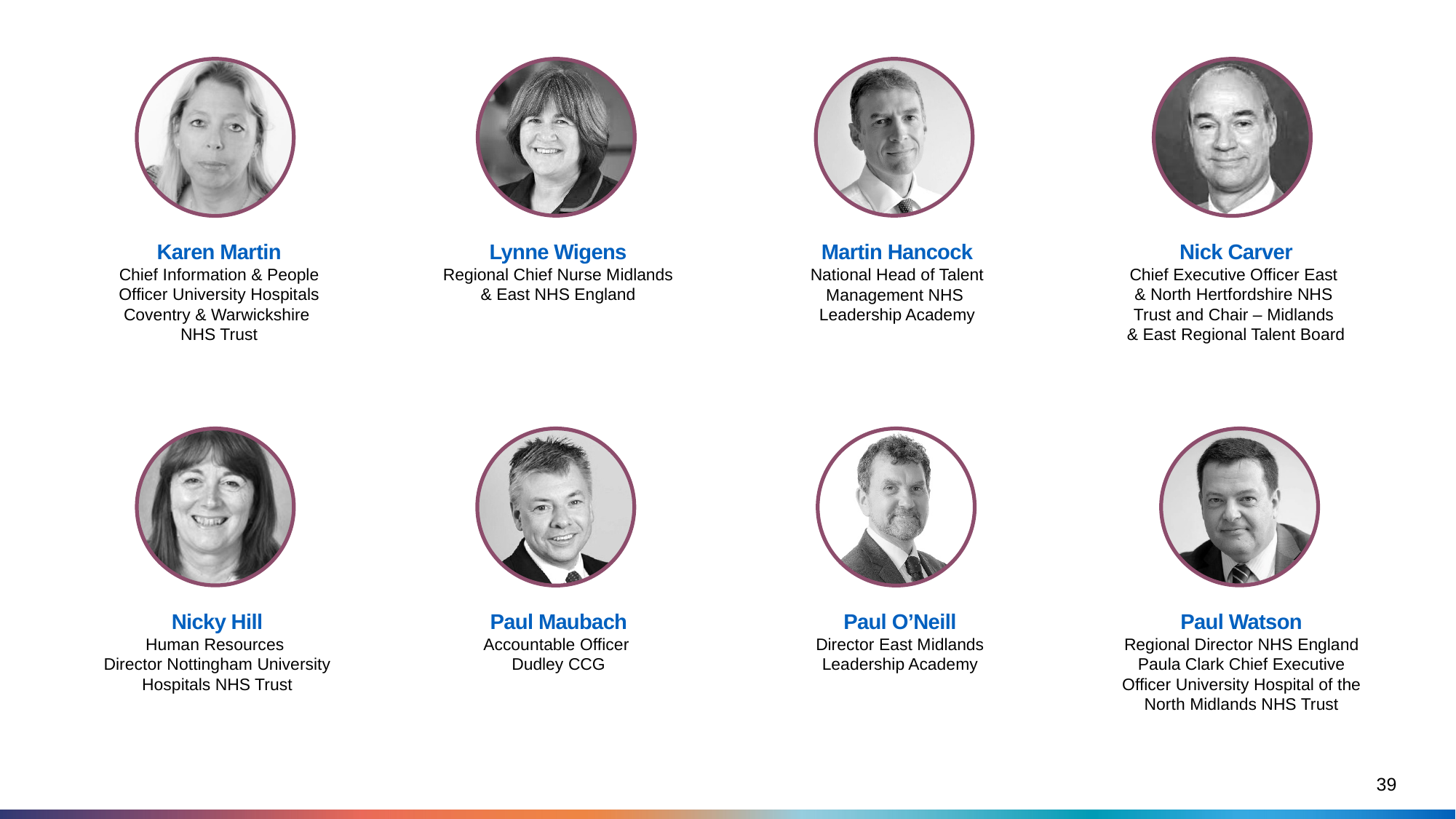

Karen Martin
Chief Information & People Officer University Hospitals Coventry & Warwickshire
NHS Trust
Lynne Wigens
Regional Chief Nurse Midlands & East NHS England
Martin Hancock
National Head of Talent Management NHS
Leadership Academy
Nick Carver
Chief Executive Officer East
& North Hertfordshire NHS
Trust and Chair – Midlands
& East Regional Talent Board

Nicky Hill
Human Resources
Director Nottingham University Hospitals NHS Trust
Paul Maubach
Accountable Officer
Dudley CCG
Paul O’Neill
Director East Midlands Leadership Academy
Paul Watson
Regional Director NHS England Paula Clark Chief Executive Officer University Hospital of the North Midlands NHS Trust
39